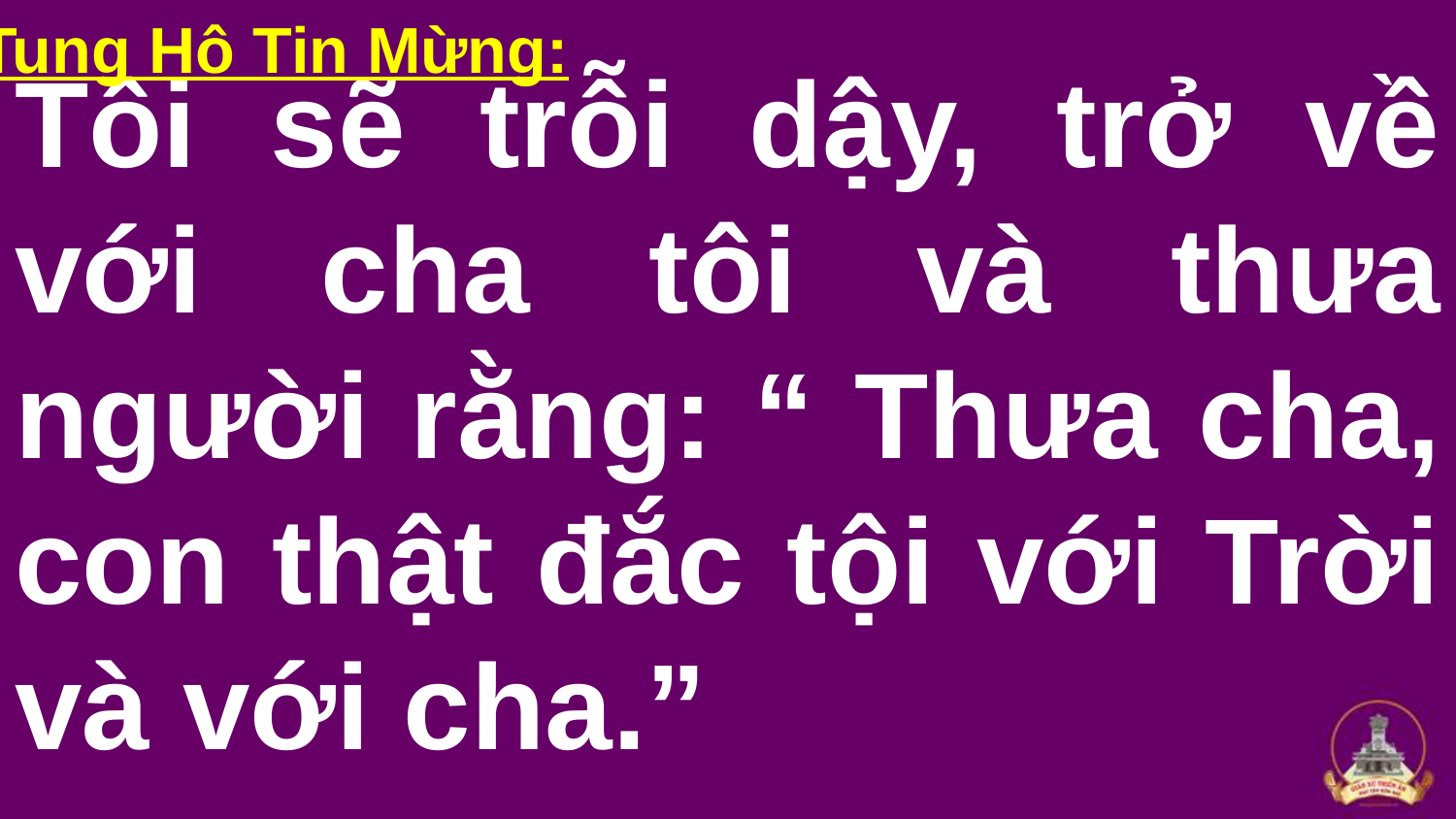

# Tôi sẽ trỗi dậy, trở về với cha tôi và thưa người rằng: “ Thưa cha, con thật đắc tội với Trời và với cha.”
Tung Hô Tin Mừng: